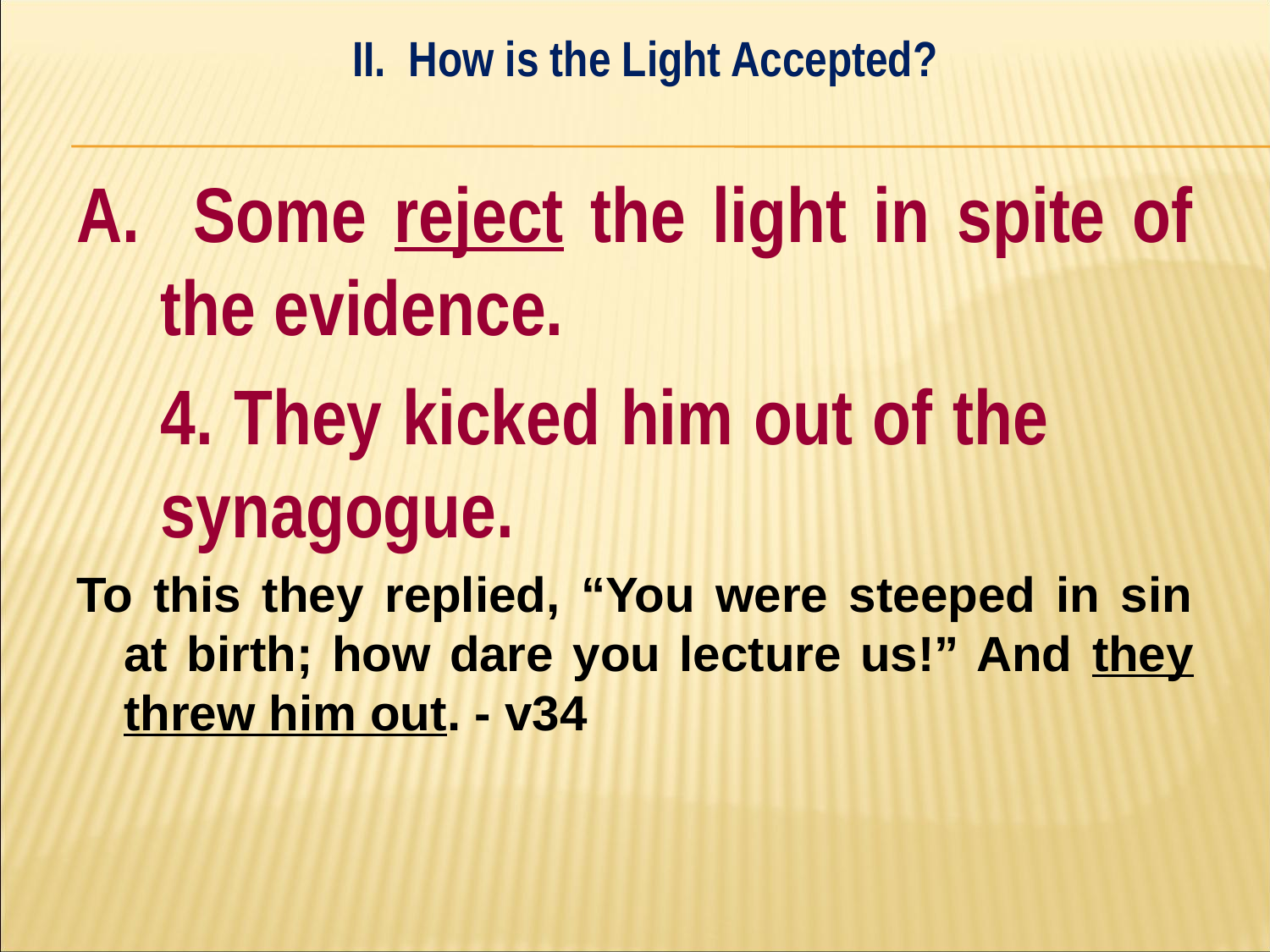

II.  How is the Light Accepted?
#
A.  Some reject the light in spite of the evidence.
	4. They kicked him out of the 	synagogue.
To this they replied, “You were steeped in sin at birth; how dare you lecture us!” And they threw him out. - v34